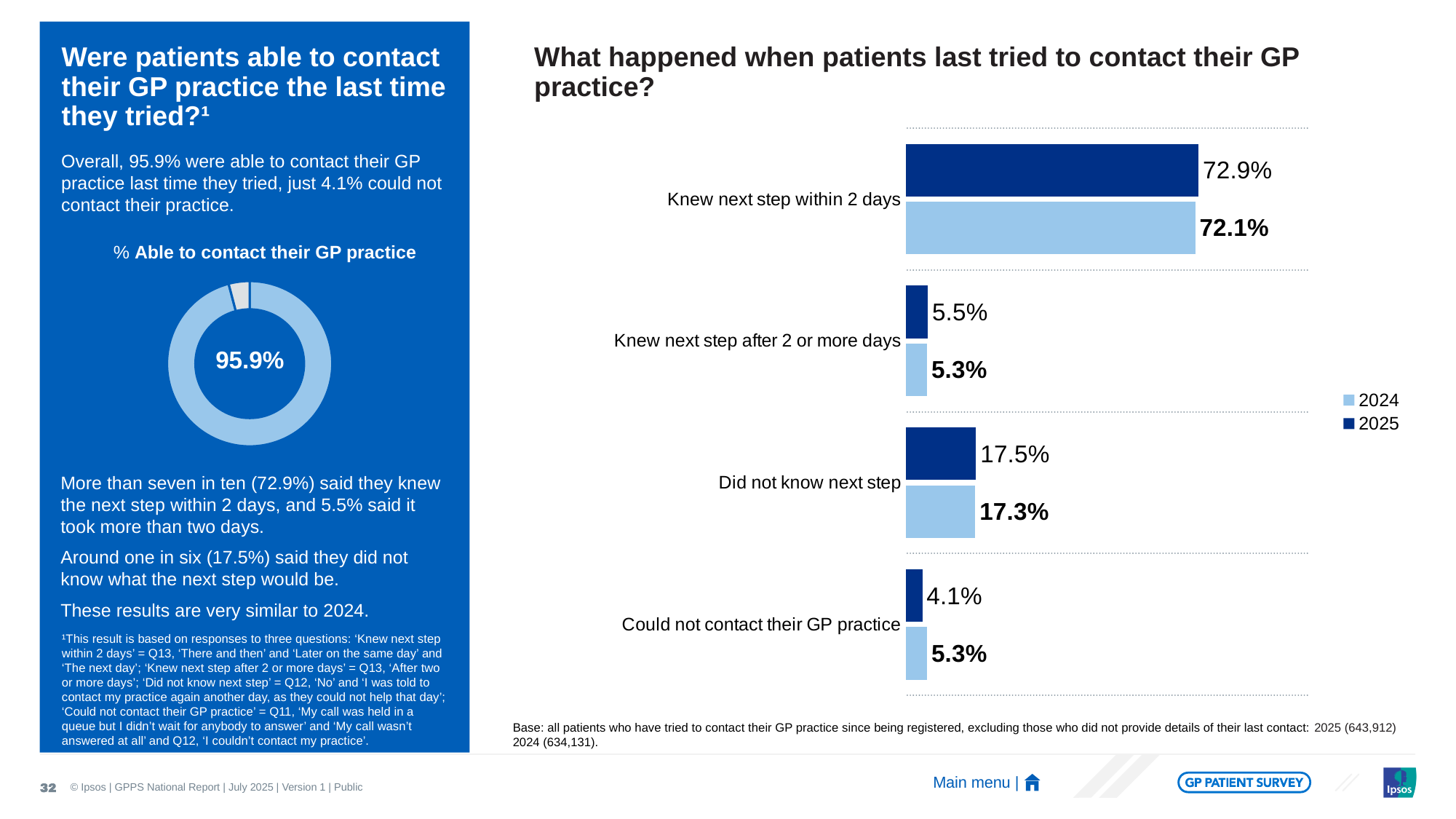

# Were patients able to contact their GP practice the last time they tried?¹
What happened when patients last tried to contact their GP practice?

### Chart

| Category | 2025 | 2024 |
|---|---|---|
| Knew next step within 2 days | 0.729 | 0.721 |
| Knew next step after 2 or more days | 0.055 | 0.053 |
| Did not know next step | 0.175 | 0.173 |
| Could not contact their GP practice | 0.041 | 0.053 |
Overall, 95.9% were able to contact their GP practice last time they tried, just 4.1% could not contact their practice.

### Chart

| Category | Data |
|---|---|
| Yes | 0.959 |
| No | 0.041 |
% Able to contact their GP practice
| 95.9% |
| --- |
More than seven in ten (72.9%) said they knew the next step within 2 days, and 5.5% said it took more than two days.
Around one in six (17.5%) said they did not know what the next step would be.
These results are very similar to 2024.

¹This result is based on responses to three questions: ‘Knew next step within 2 days’ = Q13, ‘There and then’ and ‘Later on the same day’ and ‘The next day’; ‘Knew next step after 2 or more days’ = Q13, ‘After two or more days’; ‘Did not know next step’ = Q12, ‘No’ and ‘I was told to contact my practice again another day, as they could not help that day’; ‘Could not contact their GP practice’ = Q11, ‘My call was held in a queue but I didn’t wait for anybody to answer’ and ‘My call wasn’t answered at all’ and Q12, ‘I couldn’t contact my practice’.
Base: all patients who have tried to contact their GP practice since being registered, excluding those who did not provide details of their last contact: 2025 (643,912) 2024 (634,131).
32
Main menu |